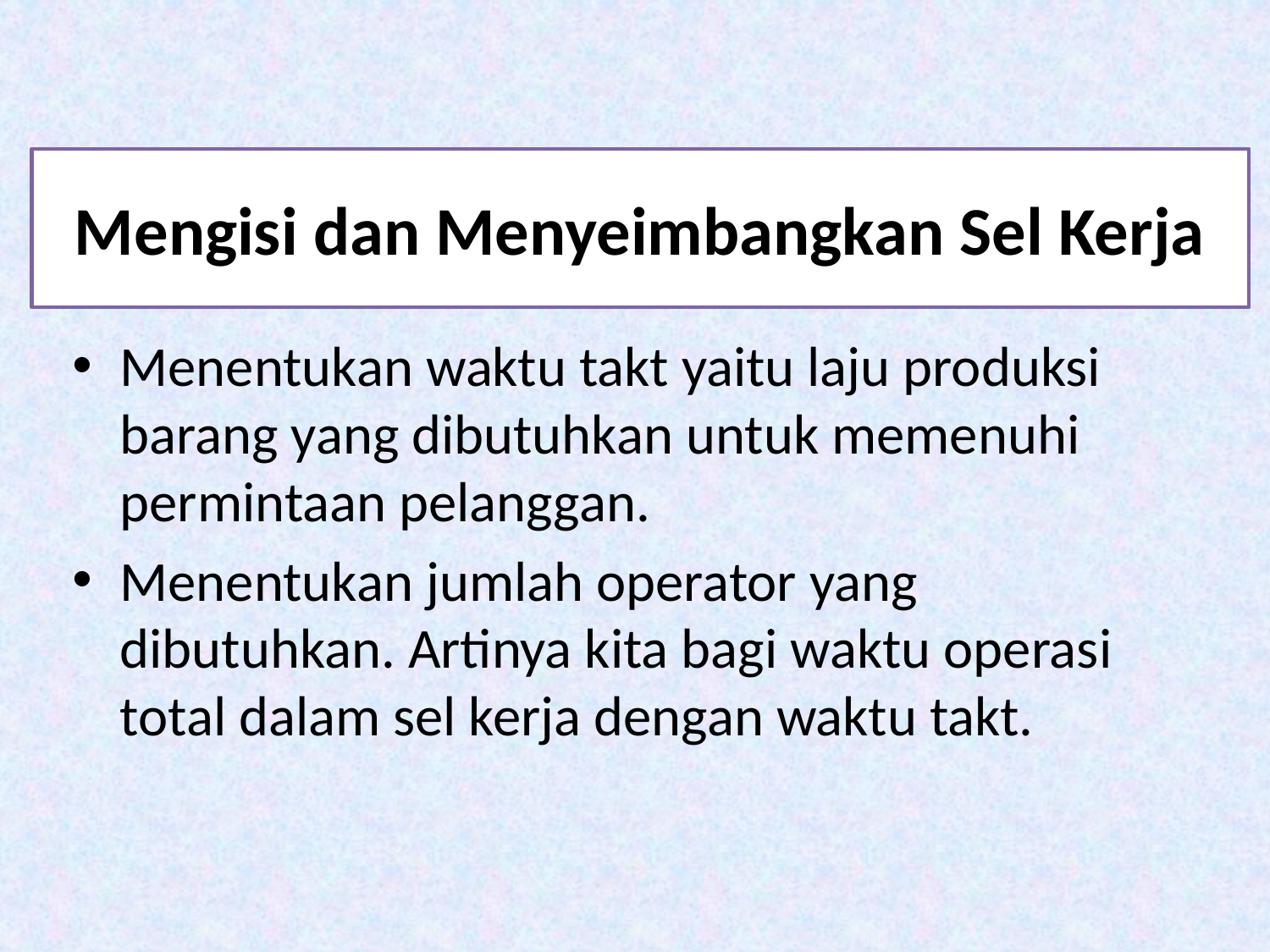

# Mengisi dan Menyeimbangkan Sel Kerja
Menentukan waktu takt yaitu laju produksi barang yang dibutuhkan untuk memenuhi permintaan pelanggan.
Menentukan jumlah operator yang dibutuhkan. Artinya kita bagi waktu operasi total dalam sel kerja dengan waktu takt.